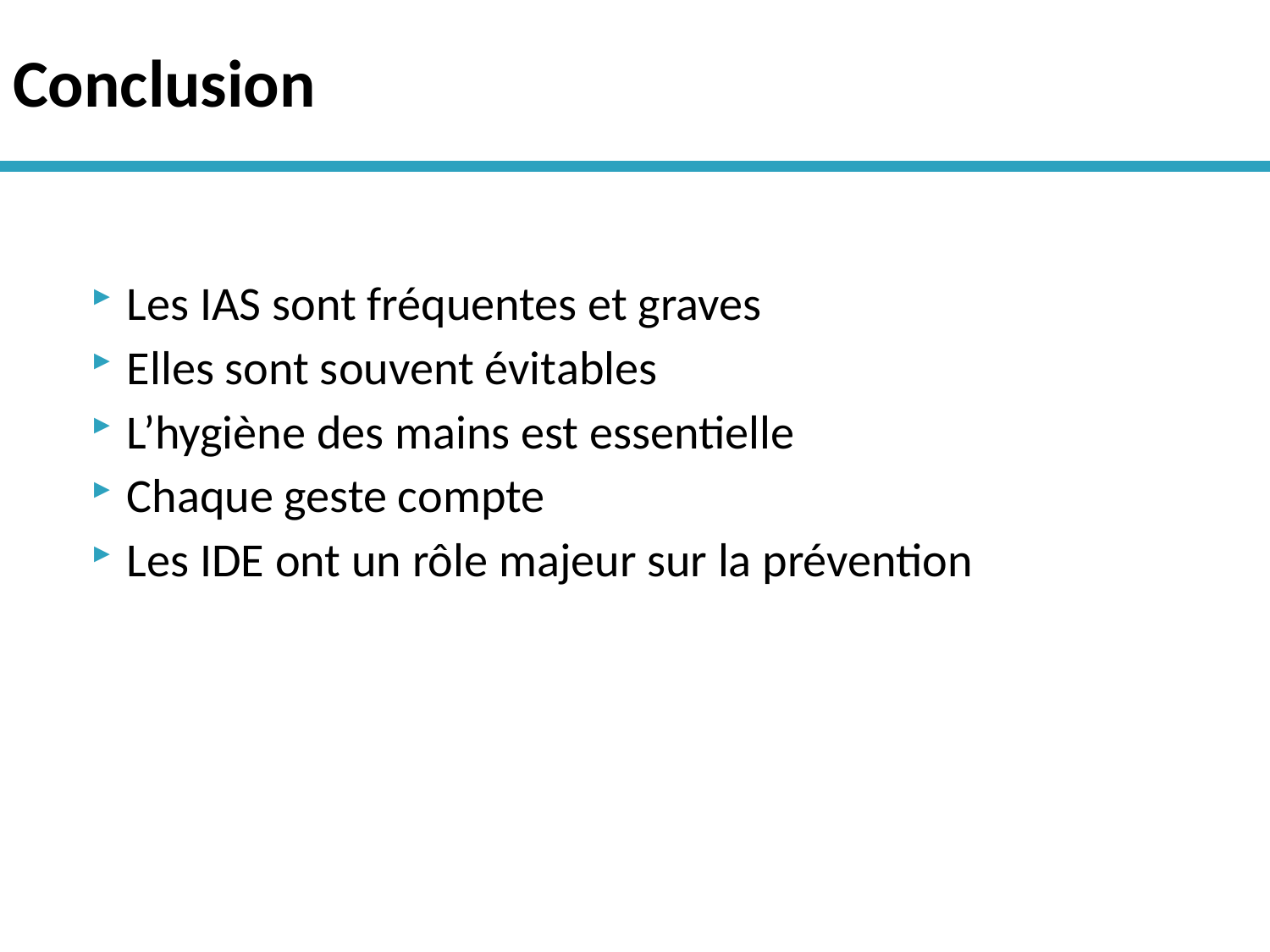

# Conclusion
Les IAS sont fréquentes et graves
Elles sont souvent évitables
L’hygiène des mains est essentielle
Chaque geste compte
Les IDE ont un rôle majeur sur la prévention